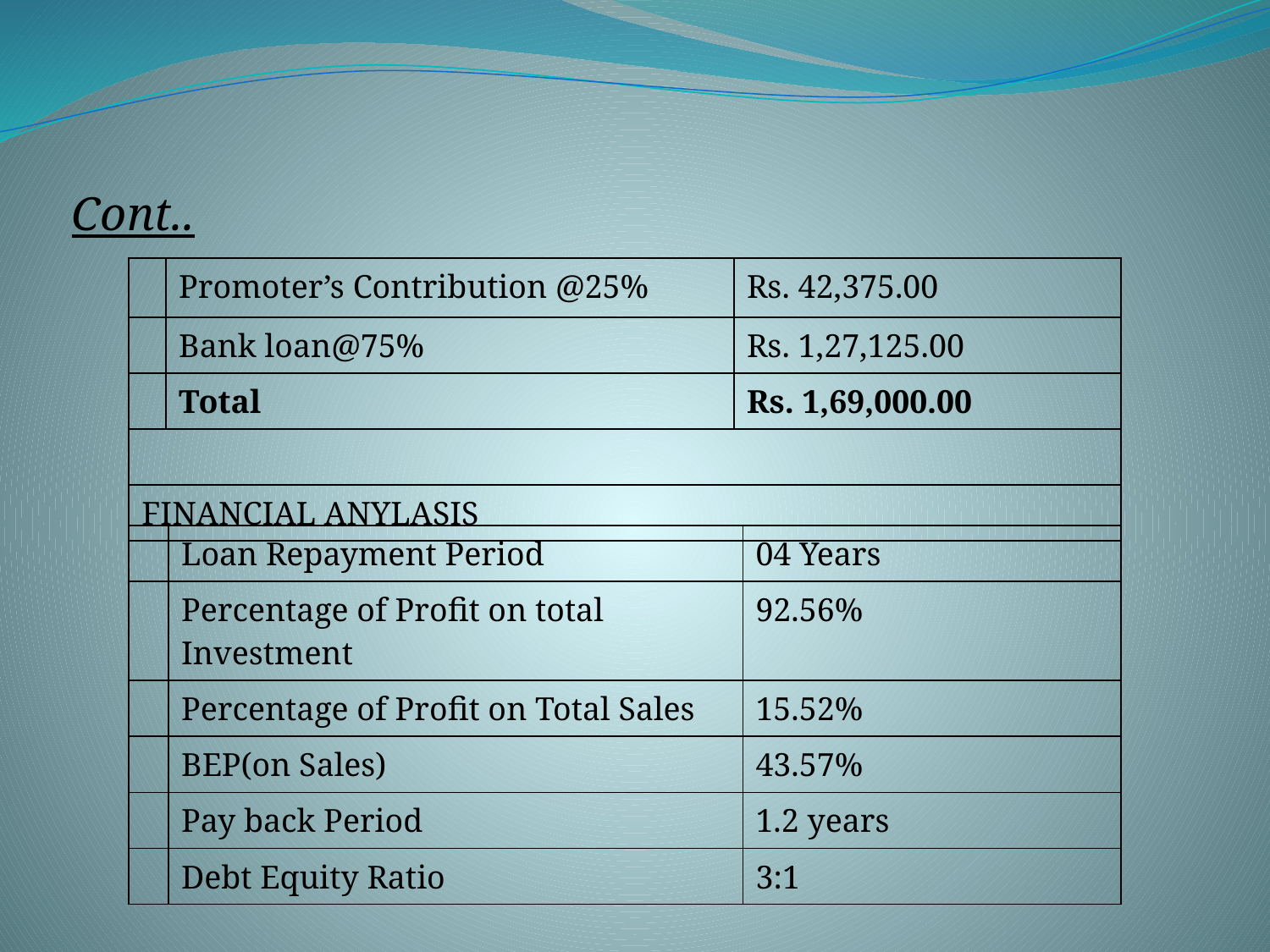

#
Cont..

|  | Promoter’s Contribution @25% | Rs. 42,375.00 |
| --- | --- | --- |
|  | Bank loan@75% | Rs. 1,27,125.00 |
|  | Total | Rs. 1,69,000.00 |
|  |  |  |
| FINANCIAL ANYLASIS |  |  |
|  | Loan Repayment Period | 04 Years |
| --- | --- | --- |
|  | Percentage of Profit on total Investment | 92.56% |
|  | Percentage of Profit on Total Sales | 15.52% |
|  | BEP(on Sales) | 43.57% |
|  | Pay back Period | 1.2 years |
|  | Debt Equity Ratio | 3:1 |